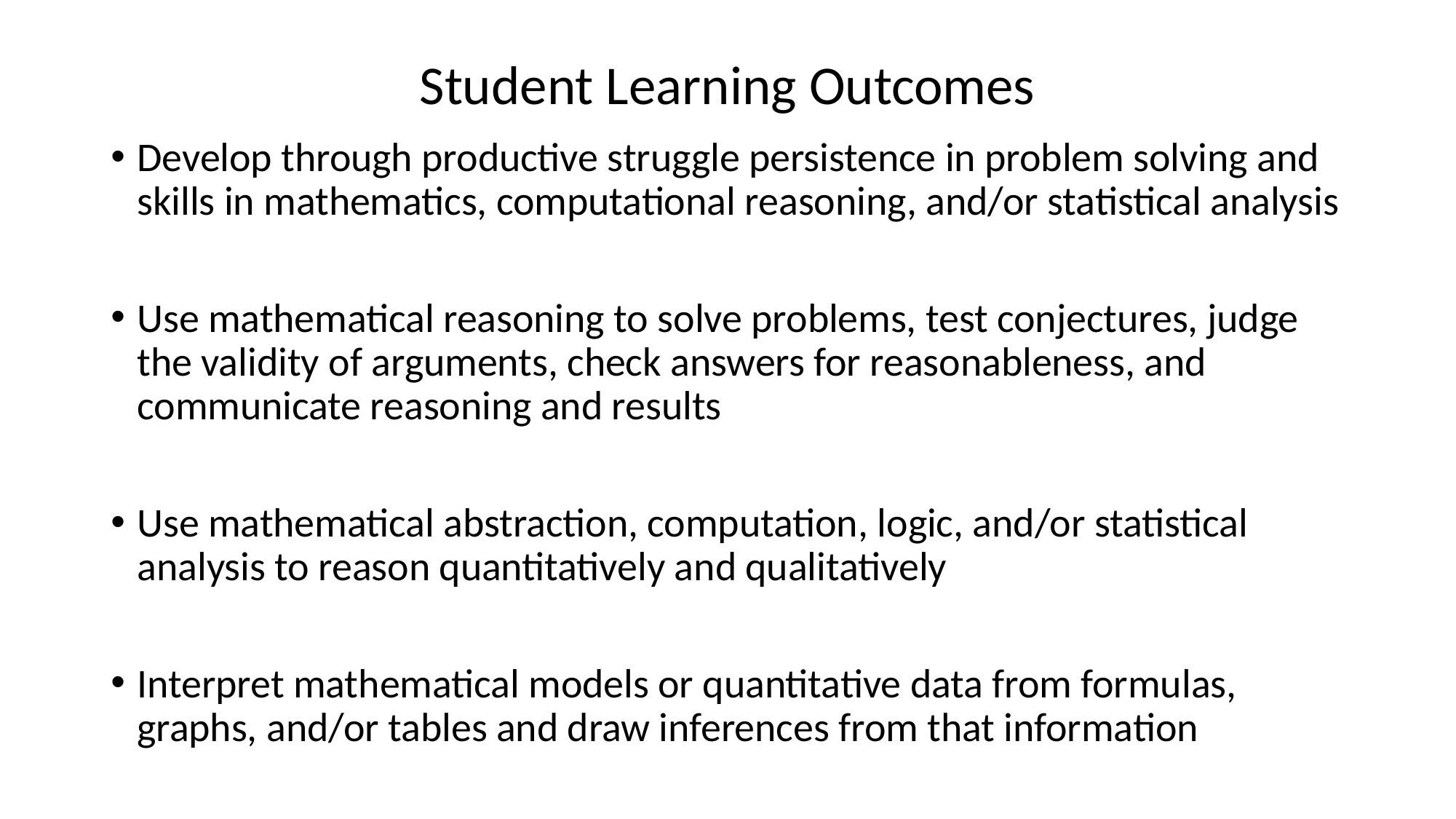

# Student Learning Outcomes
Develop through productive struggle persistence in problem solving and skills in mathematics, computational reasoning, and/or statistical analysis

Use mathematical reasoning to solve problems, test conjectures, judge the validity of arguments, check answers for reasonableness, and communicate reasoning and results

Use mathematical abstraction, computation, logic, and/or statistical analysis to reason quantitatively and qualitatively

Interpret mathematical models or quantitative data from formulas, graphs, and/or tables and draw inferences from that information